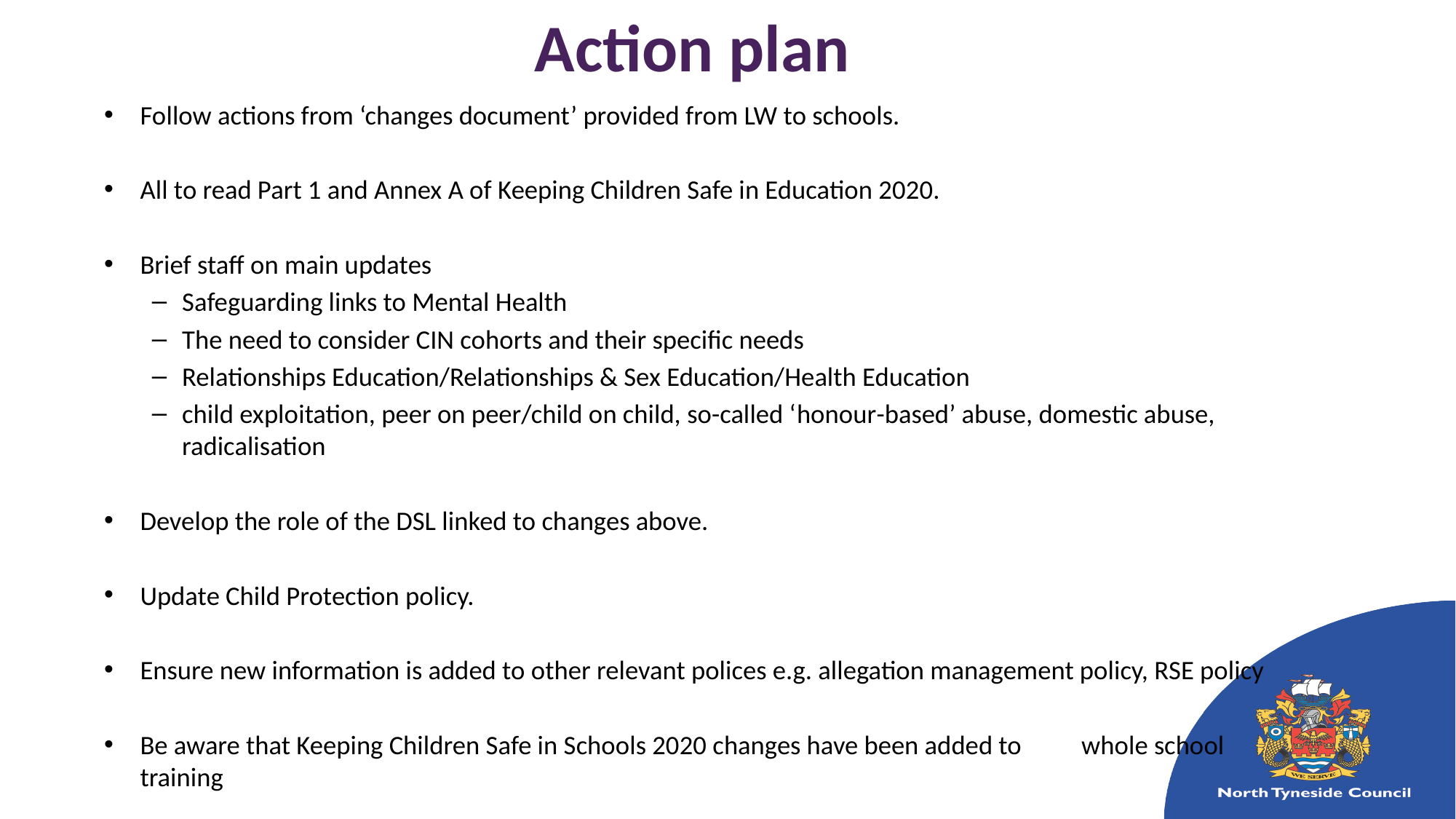

# Action plan
Follow actions from ‘changes document’ provided from LW to schools.

All to read Part 1 and Annex A of Keeping Children Safe in Education 2020.

Brief staff on main updates
Safeguarding links to Mental Health
The need to consider CIN cohorts and their specific needs
Relationships Education/Relationships & Sex Education/Health Education
child exploitation, peer on peer/child on child, so-called ‘honour-based’ abuse, domestic abuse, radicalisation

Develop the role of the DSL linked to changes above.

Update Child Protection policy.

Ensure new information is added to other relevant polices e.g. allegation management policy, RSE policy

Be aware that Keeping Children Safe in Schools 2020 changes have been added to          whole school training